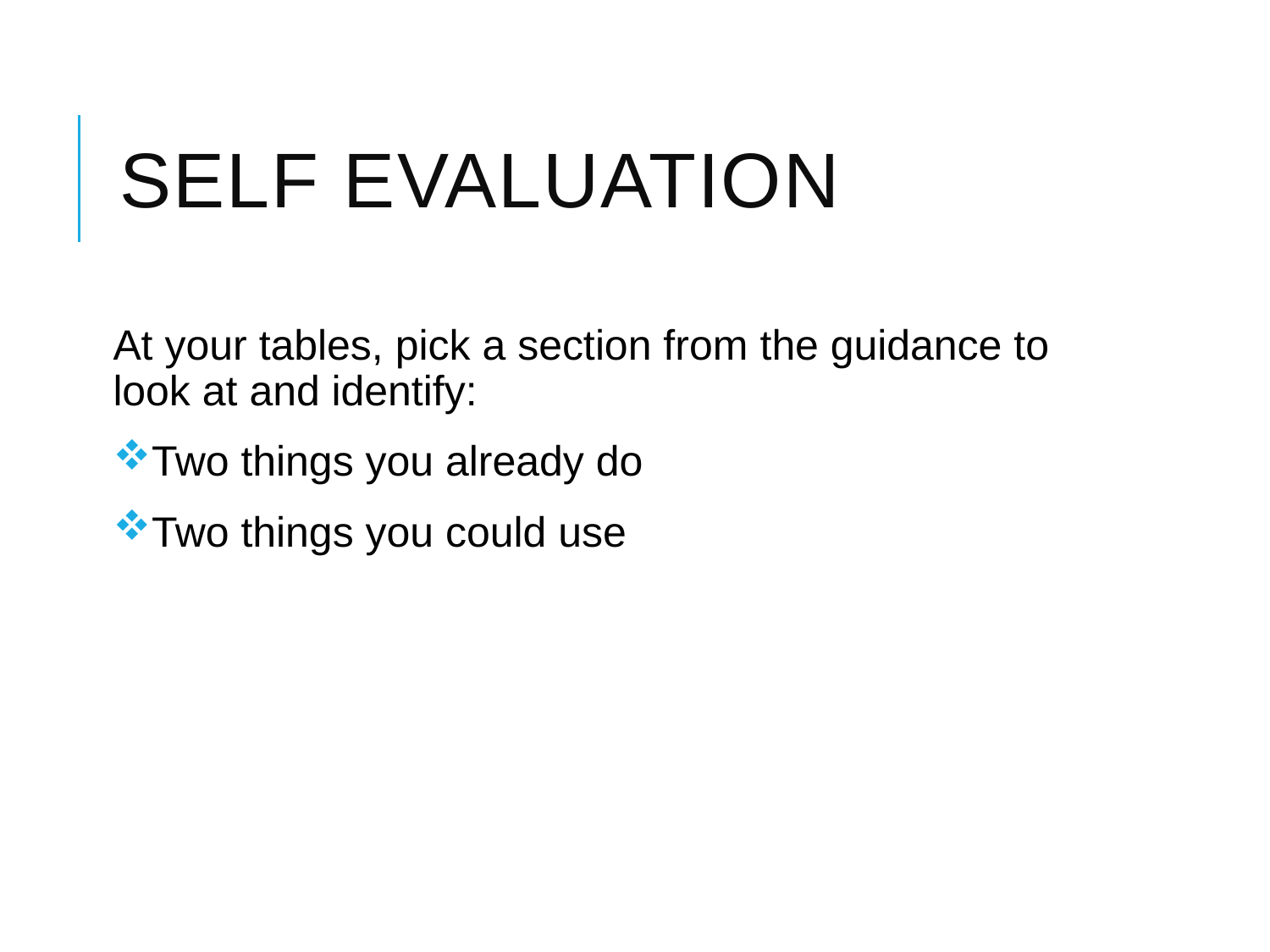

# Self Evaluation
At your tables, pick a section from the guidance to look at and identify:
Two things you already do
Two things you could use